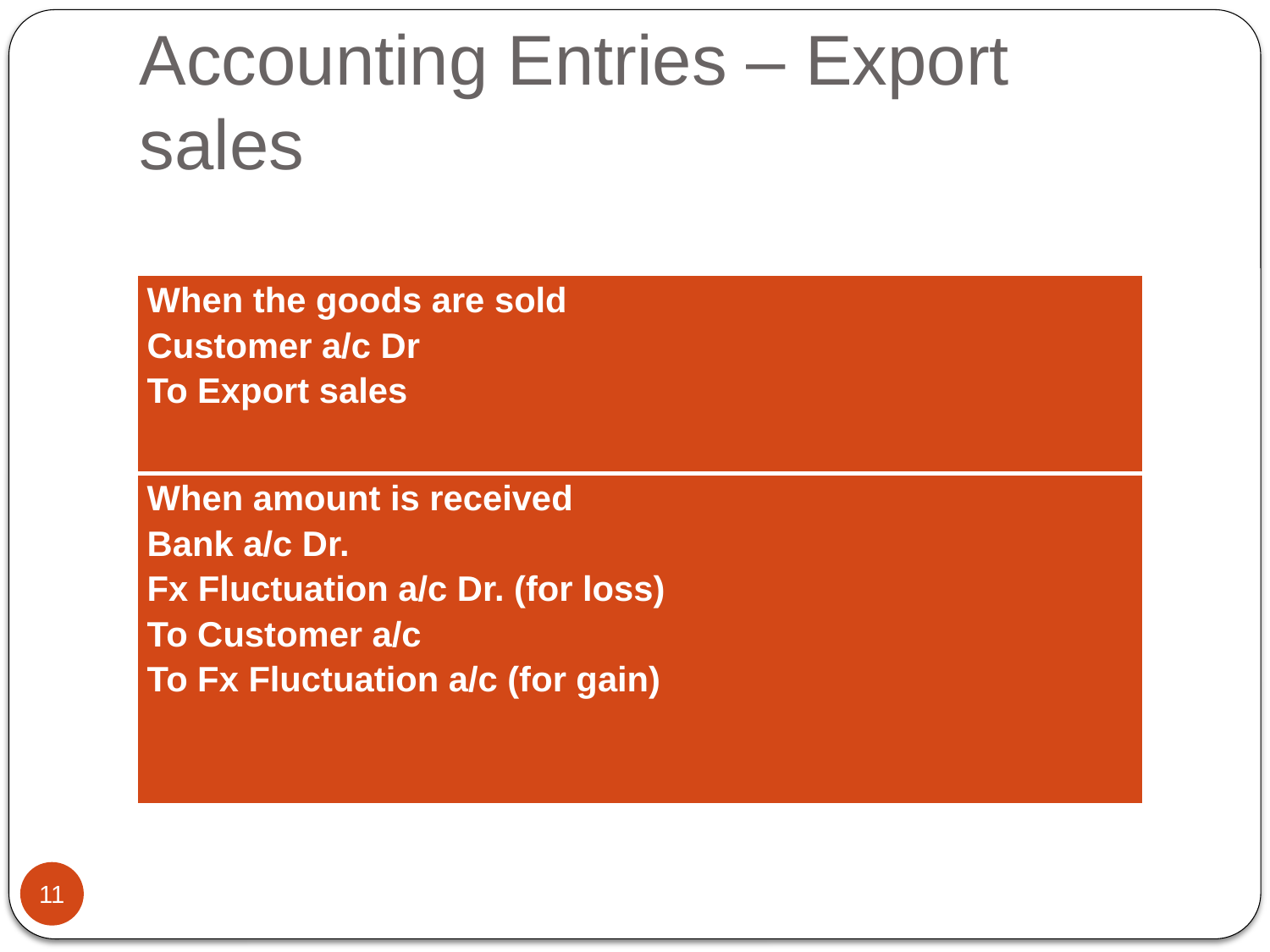

# Accounting Entries – Export sales
| When the goods are sold Customer a/c Dr To Export sales |
| --- |
| When amount is received Bank a/c Dr. Fx Fluctuation a/c Dr. (for loss) To Customer a/c To Fx Fluctuation a/c (for gain) |

11